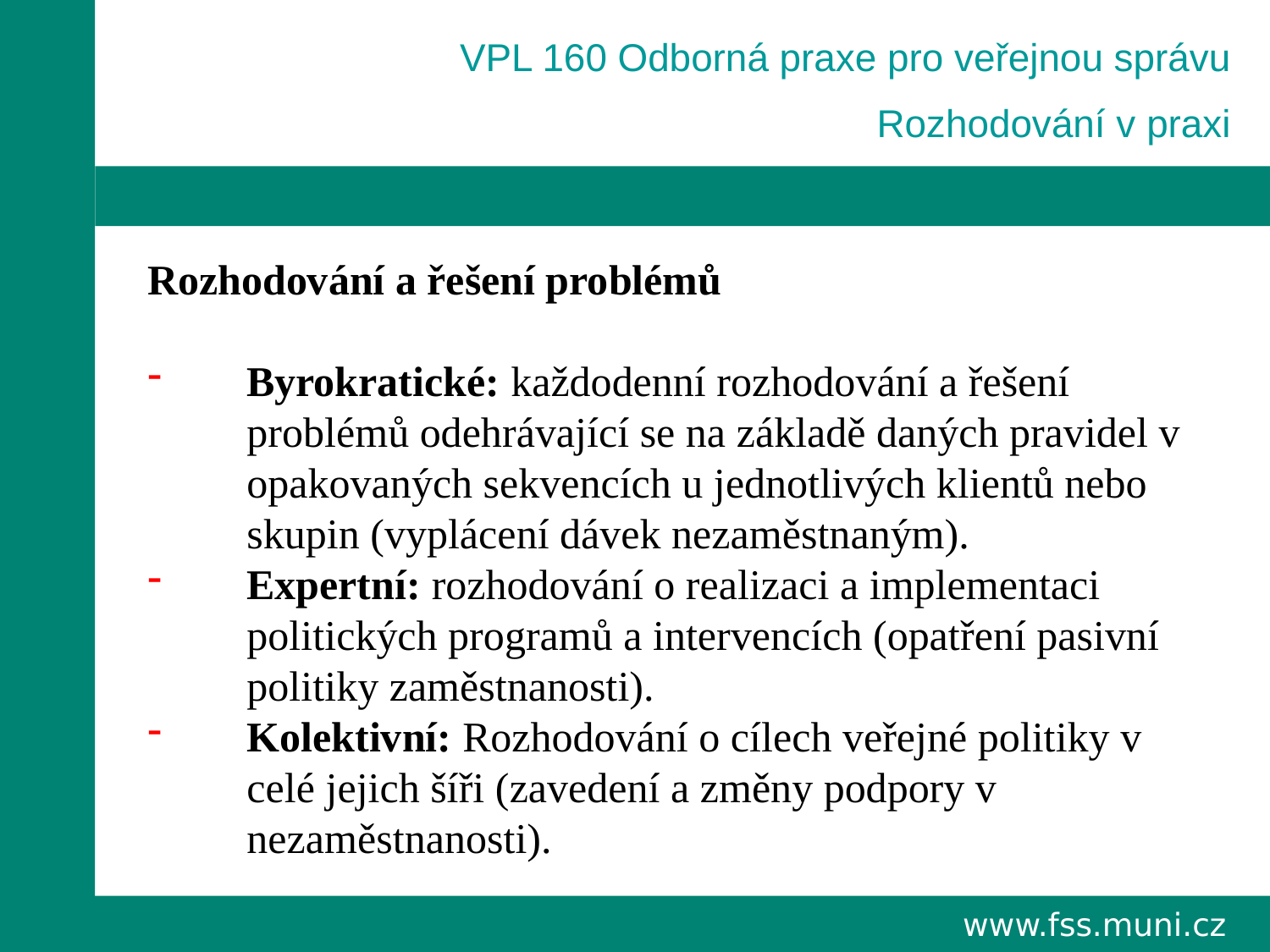

VPL 160 Odborná praxe pro veřejnou správu
Rozhodování v praxi

Rozhodování a řešení problémů

Byrokratické: každodenní rozhodování a řešení problémů odehrávající se na základě daných pravidel v opakovaných sekvencích u jednotlivých klientů nebo skupin (vyplácení dávek nezaměstnaným).
Expertní: rozhodování o realizaci a implementaci politických programů a intervencích (opatření pasivní politiky zaměstnanosti).
Kolektivní: Rozhodování o cílech veřejné politiky v celé jejich šíři (zavedení a změny podpory v nezaměstnanosti).

www.fss.muni.cz